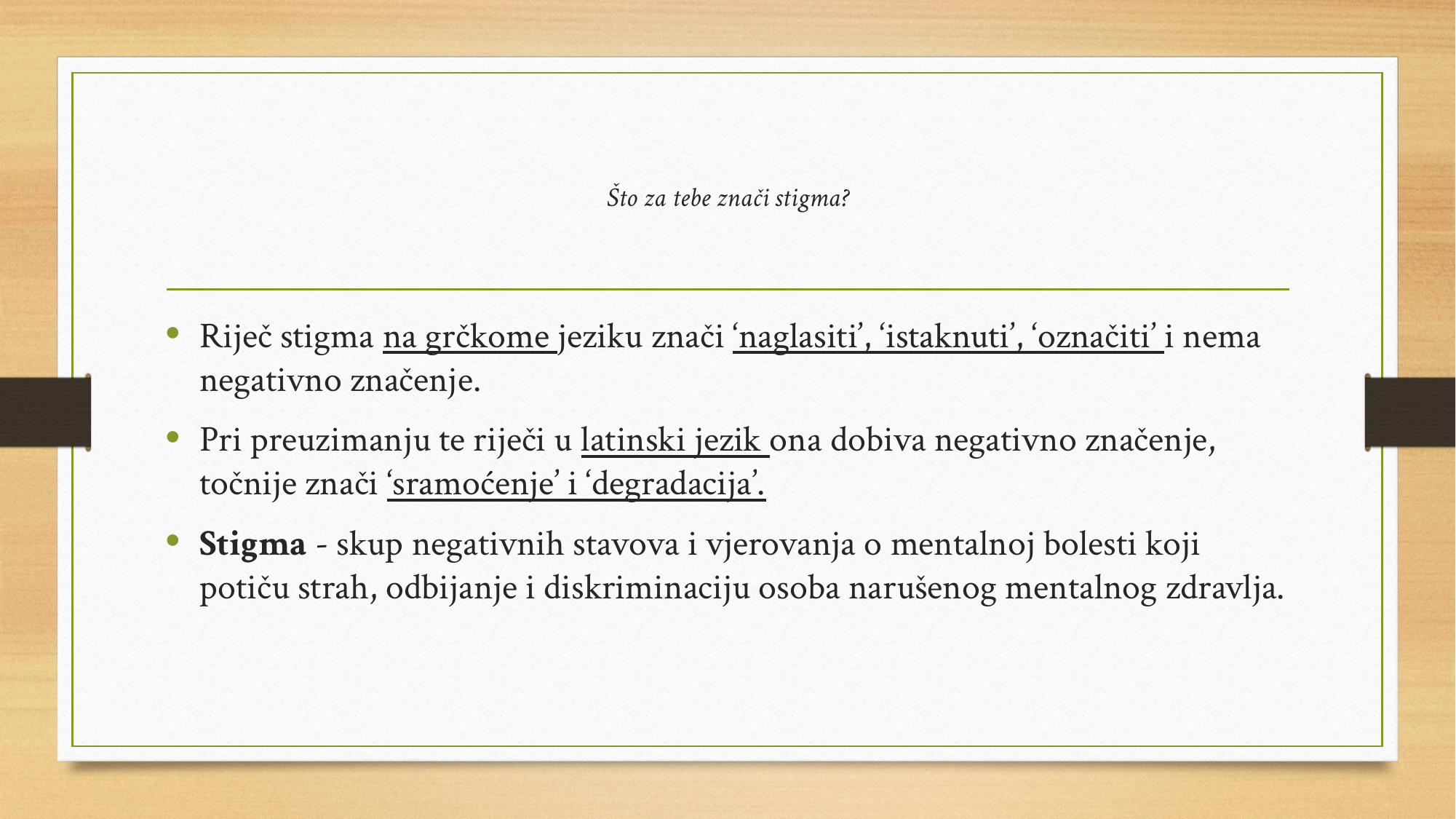

# Što za tebe znači stigma?
Riječ stigma na grčkome jeziku znači ‘naglasiti’, ‘istaknuti’, ‘označiti’ i nema negativno značenje.
Pri preuzimanju te riječi u latinski jezik ona dobiva negativno značenje, točnije znači ‘sramoćenje’ i ‘degradacija’.
Stigma - skup negativnih stavova i vjerovanja o mentalnoj bolesti koji potiču strah, odbijanje i diskriminaciju osoba narušenog mentalnog zdravlja.